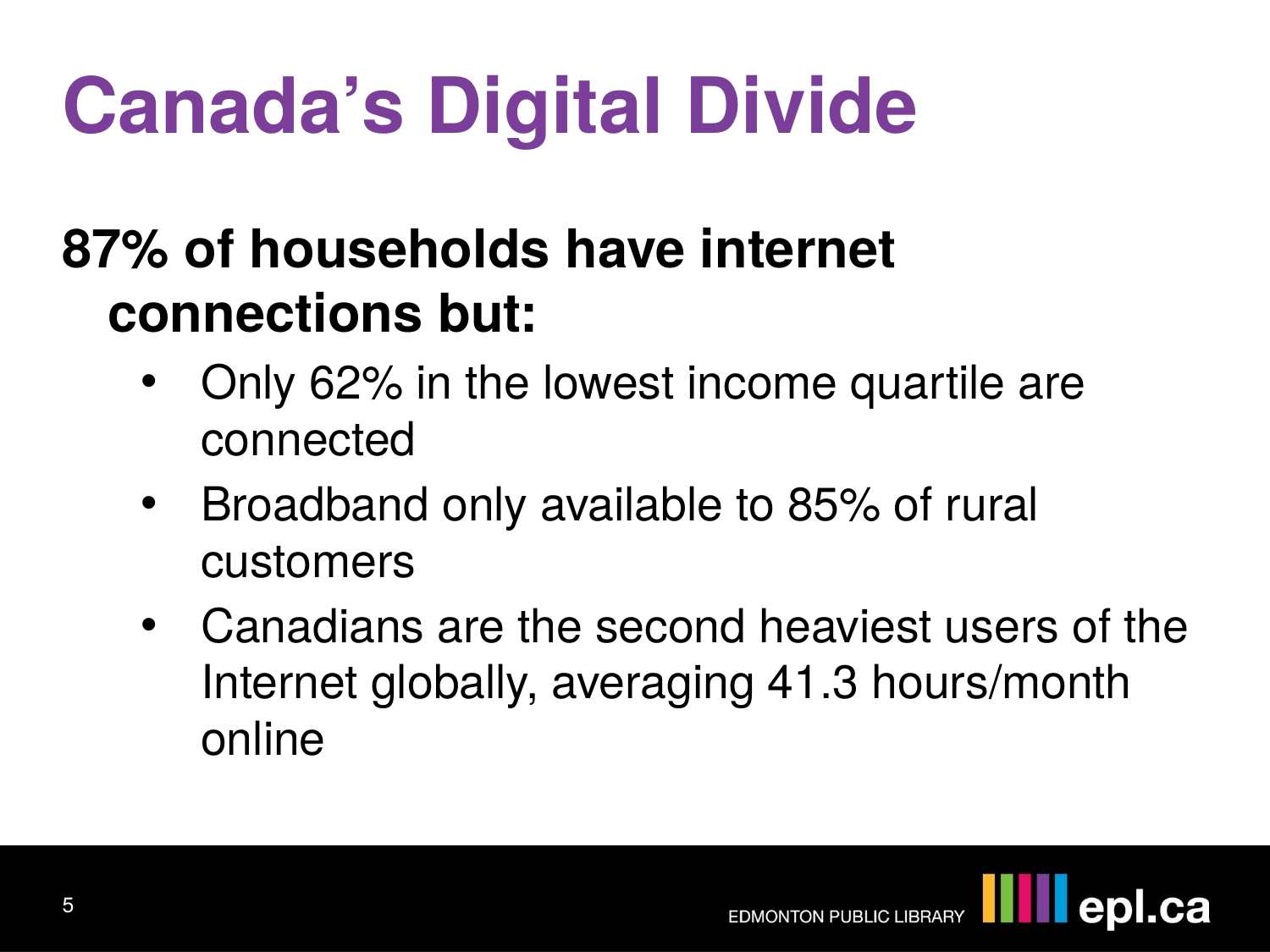

Canada’s Digital Divide
87% of households have internet connections but:
Only 62% in the lowest income quartile are connected
Broadband only available to 85% of rural customers
Canadians are the second heaviest users of the Internet globally, averaging 41.3 hours/month online

5